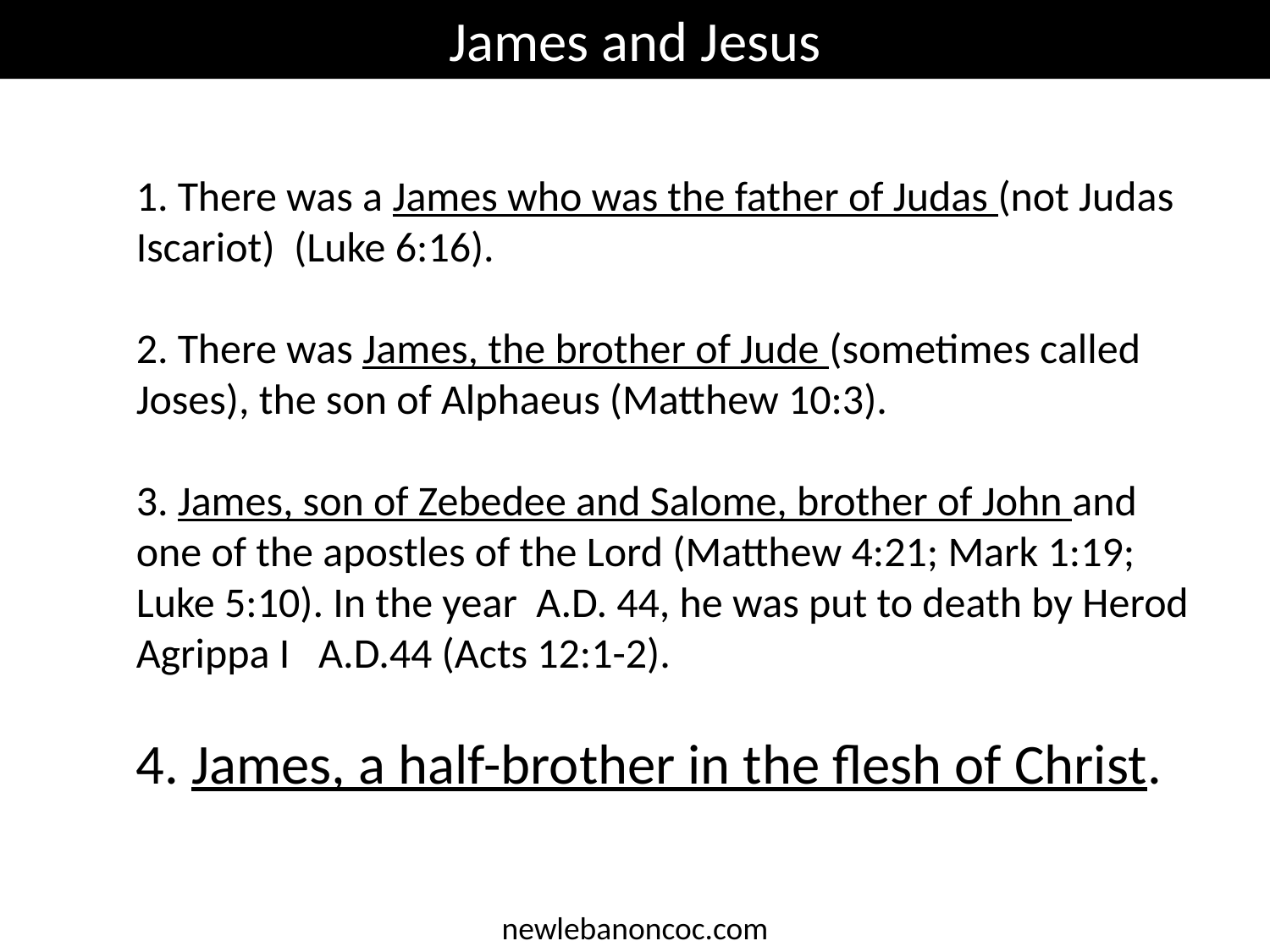

James and Jesus
1. There was a James who was the father of Judas (not Judas Iscariot)  (Luke 6:16).

2. There was James, the brother of Jude (sometimes called Joses), the son of Alphaeus (Matthew 10:3).

3. James, son of Zebedee and Salome, brother of John and one of the apostles of the Lord (Matthew 4:21; Mark 1:19; Luke 5:10). In the year  A.D. 44, he was put to death by Herod Agrippa I   A.D.44 (Acts 12:1-2).

4. James, a half-brother in the flesh of Christ.
newlebanoncoc.com